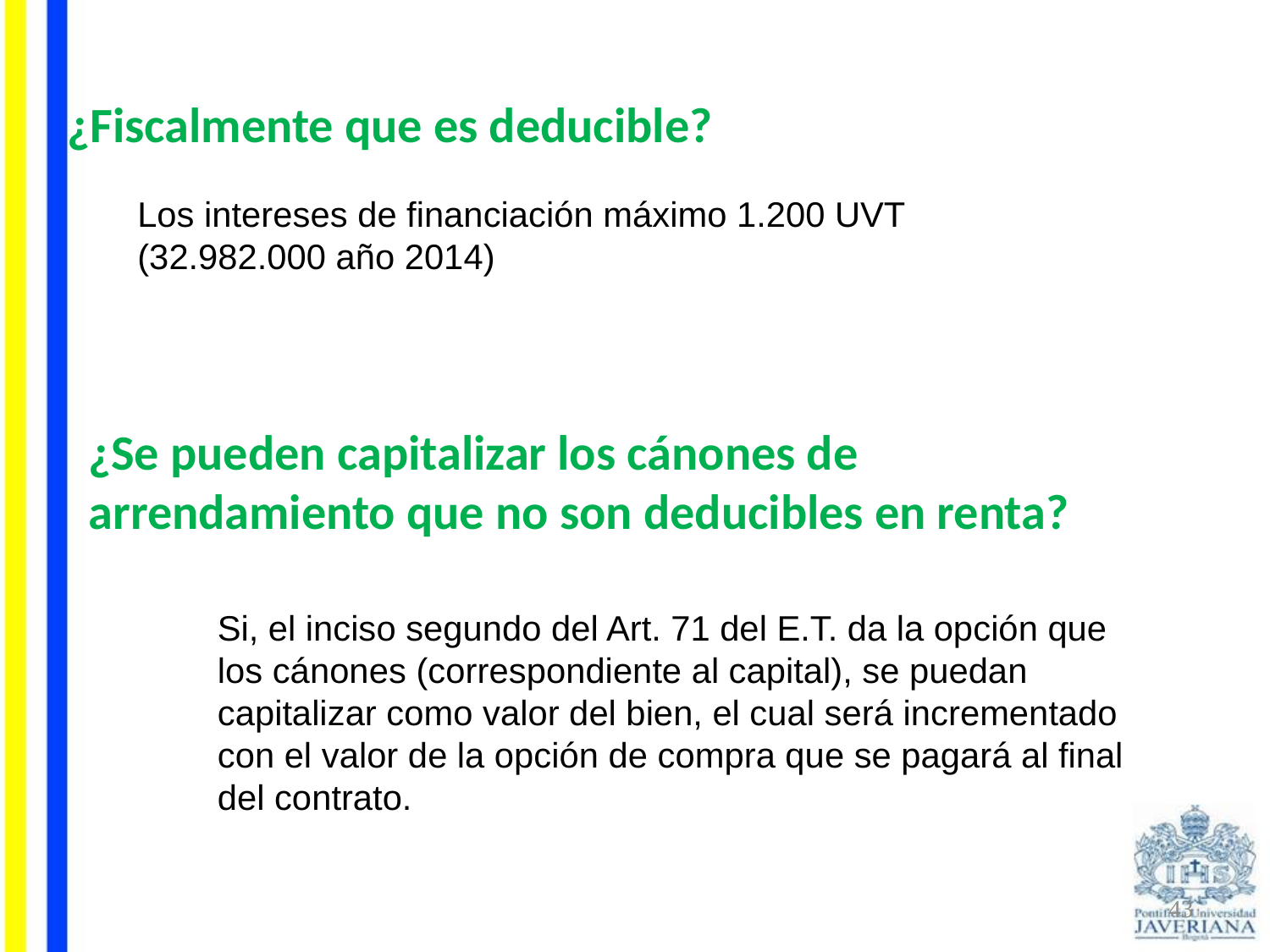

¿Fiscalmente que es deducible?
Los intereses de financiación máximo 1.200 UVT (32.982.000 año 2014)
¿Se pueden capitalizar los cánones de arrendamiento que no son deducibles en renta?
Si, el inciso segundo del Art. 71 del E.T. da la opción que los cánones (correspondiente al capital), se puedan capitalizar como valor del bien, el cual será incrementado con el valor de la opción de compra que se pagará al final del contrato.
43